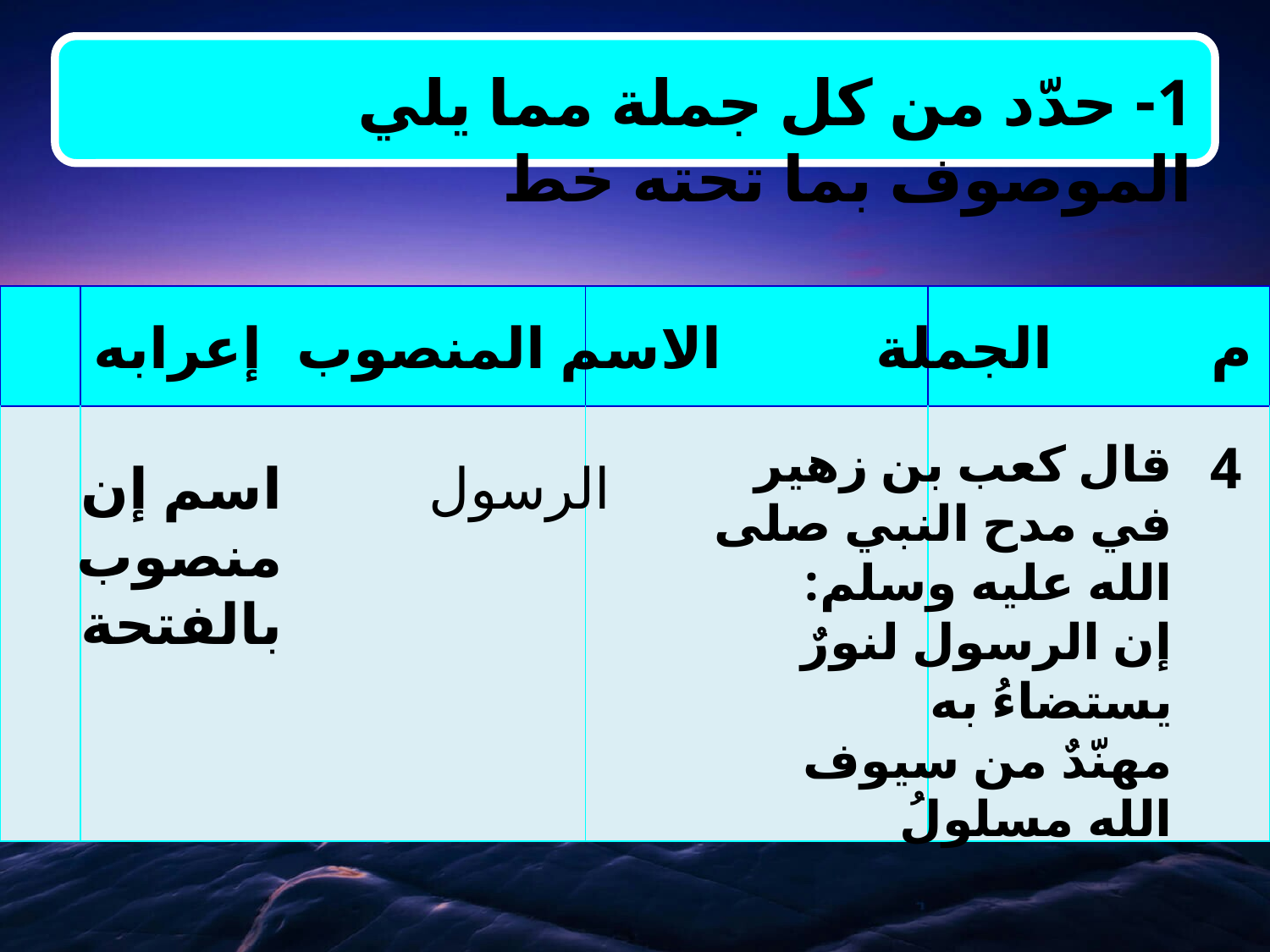

1- حدّد من كل جملة مما يلي الموصوف بما تحته خط
|  |  |  |  |
| --- | --- | --- | --- |
|  |  |  |  |
إعرابه
الاسم المنصوب
الجملة
م
قال كعب بن زهير في مدح النبي صلى الله عليه وسلم:
إن الرسول لنورٌ يستضاءُ به
مهنّدٌ من سيوف الله مسلولُ
4
اسم إن منصوب بالفتحة
الرسول